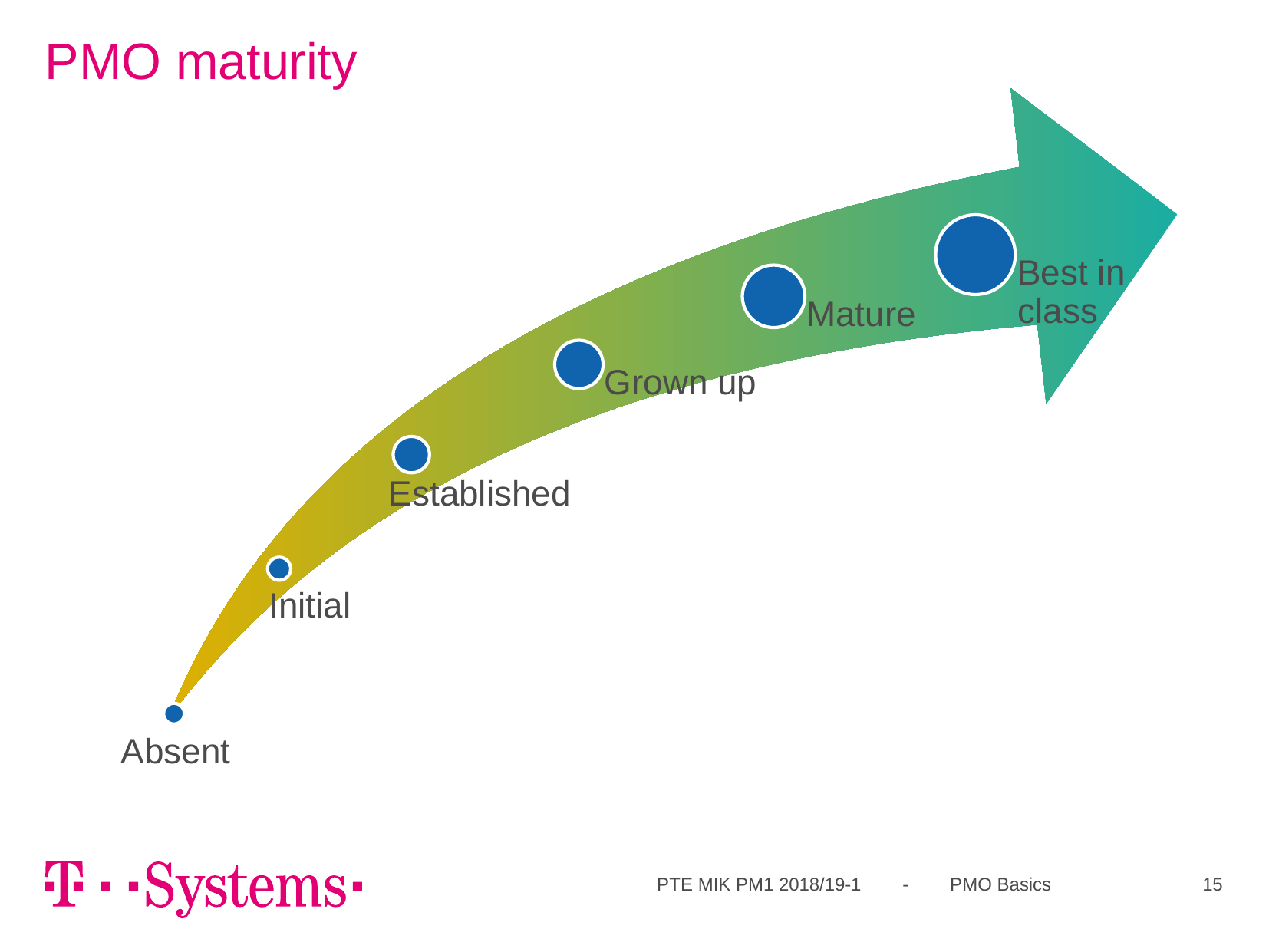

# PMO maturity
Initial
Established
Grown up
Mature
Best in class

Absent
PTE MIK PM1 2018/19-1        -        PMO Basics
15